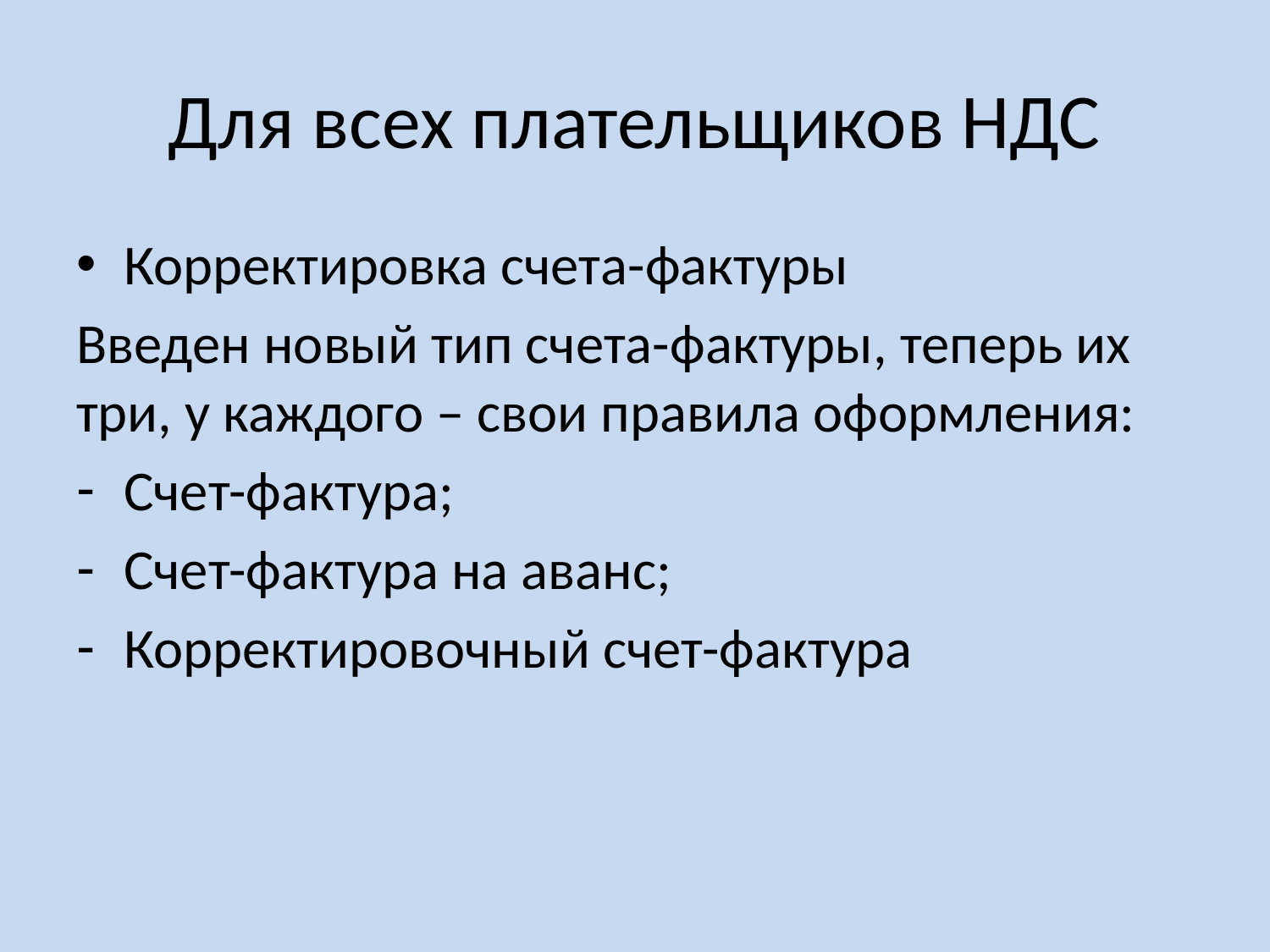

# Для всех плательщиков НДС
Корректировка счета-фактуры
Введен новый тип счета-фактуры, теперь их три, у каждого – свои правила оформления:
Счет-фактура;
Счет-фактура на аванс;
Корректировочный счет-фактура